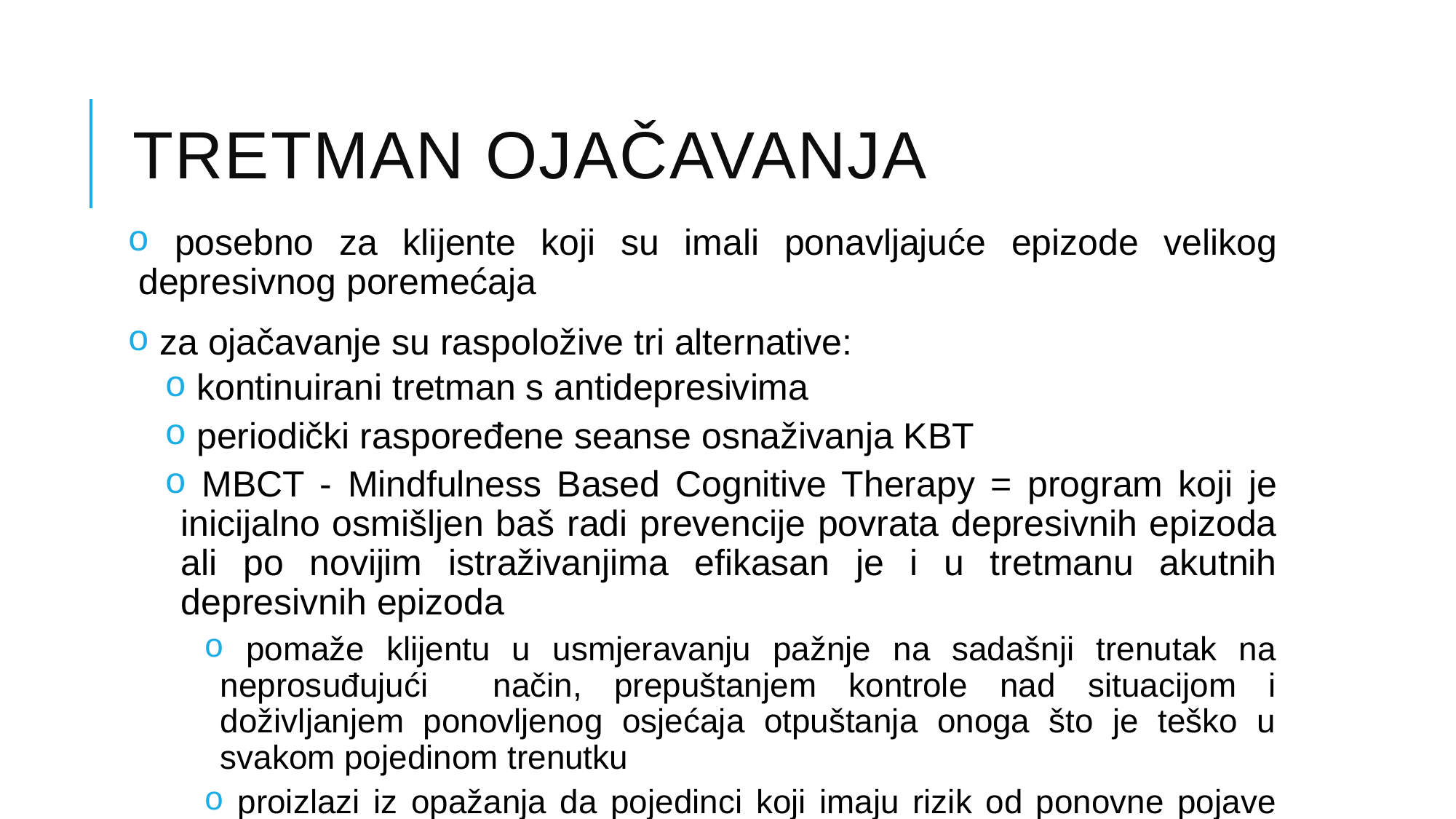

# Tretman ojačavanja
 posebno za klijente koji su imali ponavljajuće epizode velikog depresivnog poremećaja
 za ojačavanje su raspoložive tri alternative:
 kontinuirani tretman s antidepresivima
 periodički raspoređene seanse osnaživanja KBT
 MBCT - Mindfulness Based Cognitive Therapy = program koji je inicijalno osmišljen baš radi prevencije povrata depresivnih epizoda ali po novijim istraživanjima efikasan je i u tretmanu akutnih depresivnih epizoda
 pomaže klijentu u usmjeravanju pažnje na sadašnji trenutak na neprosuđujući  način, prepuštanjem kontrole nad situacijom i doživljanjem ponovljenog osjećaja otpuštanja onoga što je teško u svakom pojedinom trenutku
 proizlazi iz opažanja da pojedinci koji imaju rizik od ponovne pojave velikog depresivnog poremećaja, imaju pretjerano poopćavanje sjećanja i skloni su ruminiranju